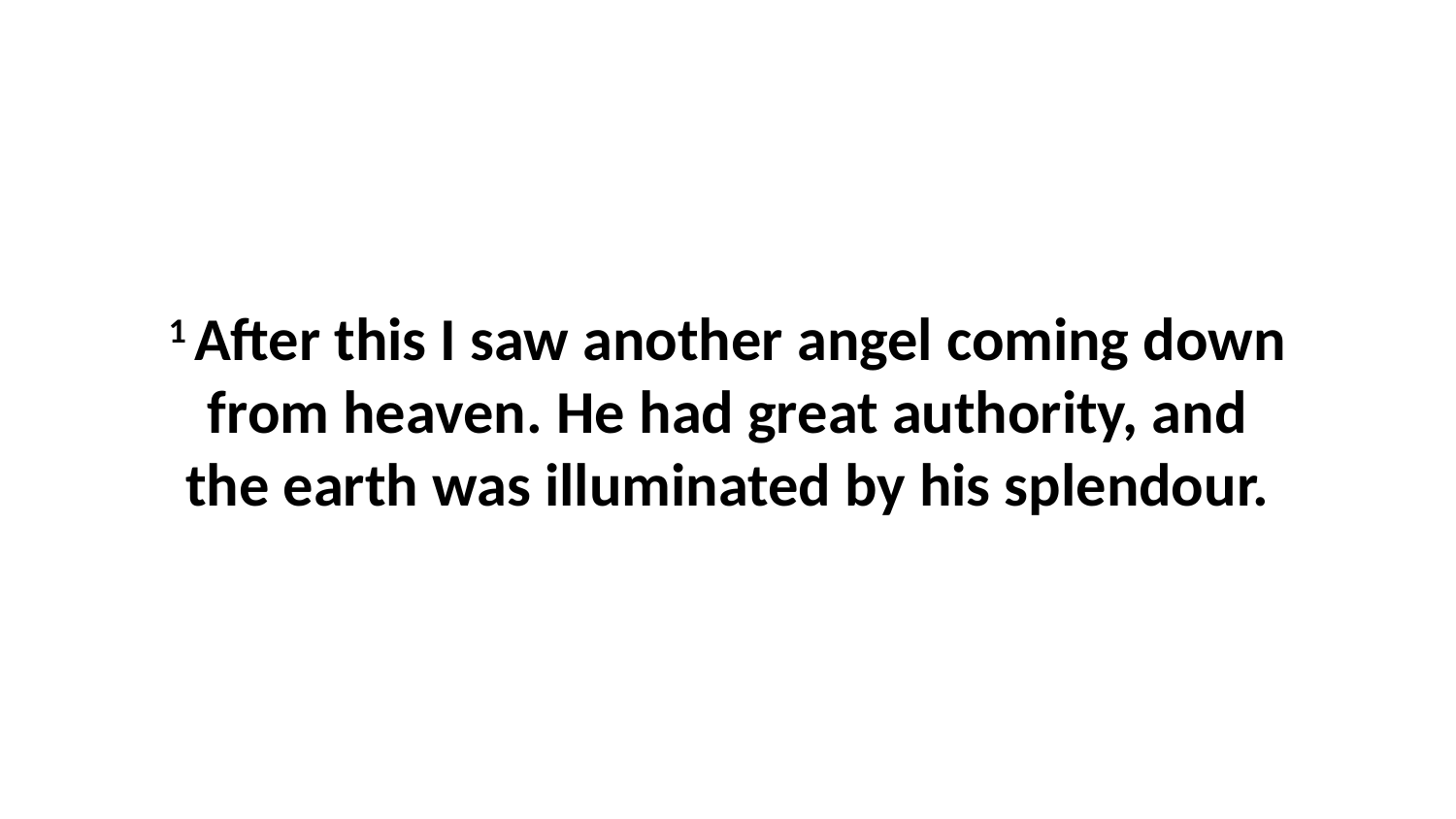

1 After this I saw another angel coming down from heaven. He had great authority, and the earth was illuminated by his splendour.